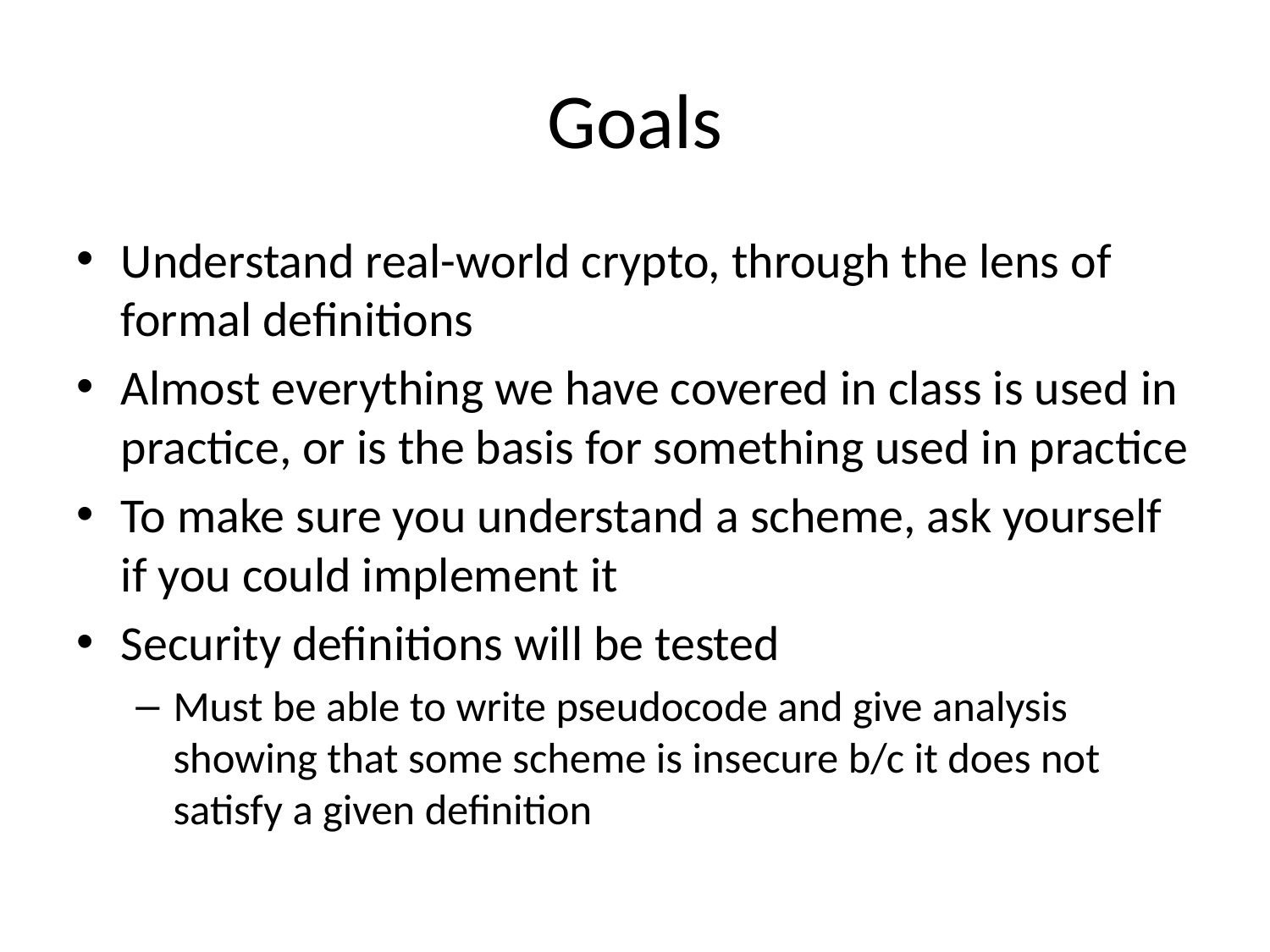

# Goals
Understand real-world crypto, through the lens of formal definitions
Almost everything we have covered in class is used in practice, or is the basis for something used in practice
To make sure you understand a scheme, ask yourself if you could implement it
Security definitions will be tested
Must be able to write pseudocode and give analysis showing that some scheme is insecure b/c it does not satisfy a given definition